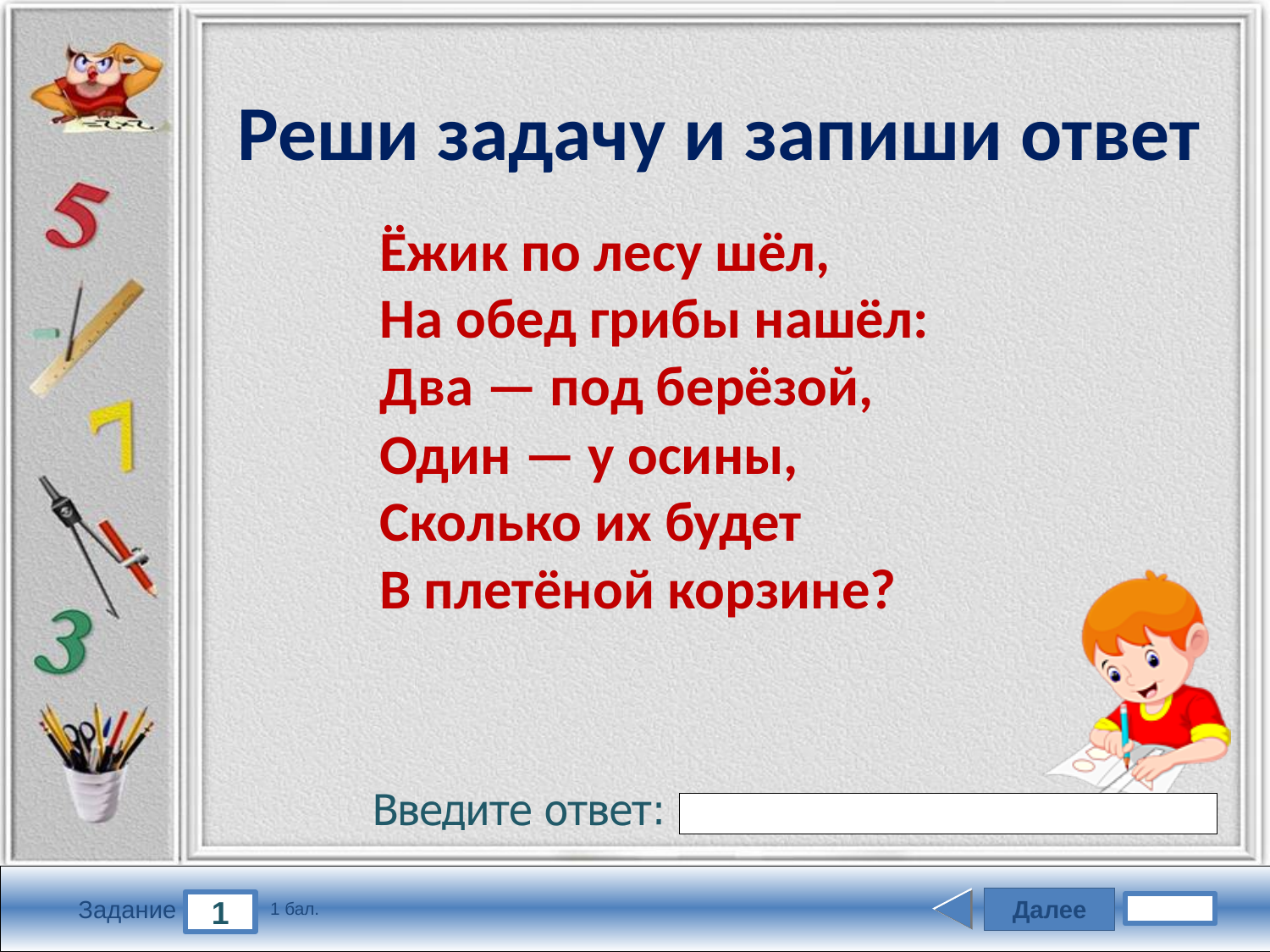

# Реши задачу и запиши ответ
Ёжик по лесу шёл,
На обед грибы нашёл:
Два — под берёзой,
Один — у осины,
Сколько их будет
В плетёной корзине?
Введите ответ:

Далее
1
Задание

1 бал.